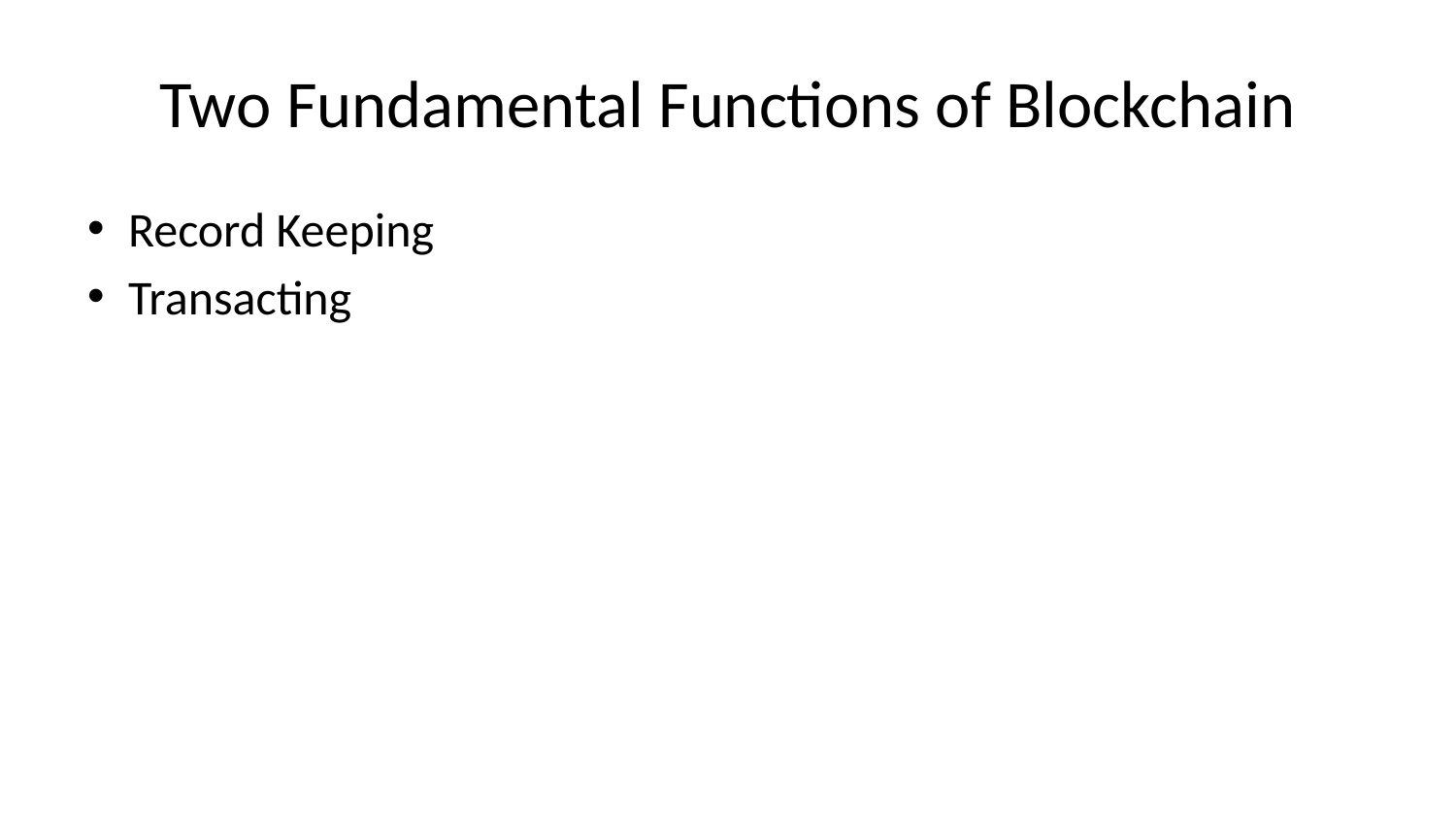

# Two Fundamental Functions of Blockchain
Record Keeping
Transacting